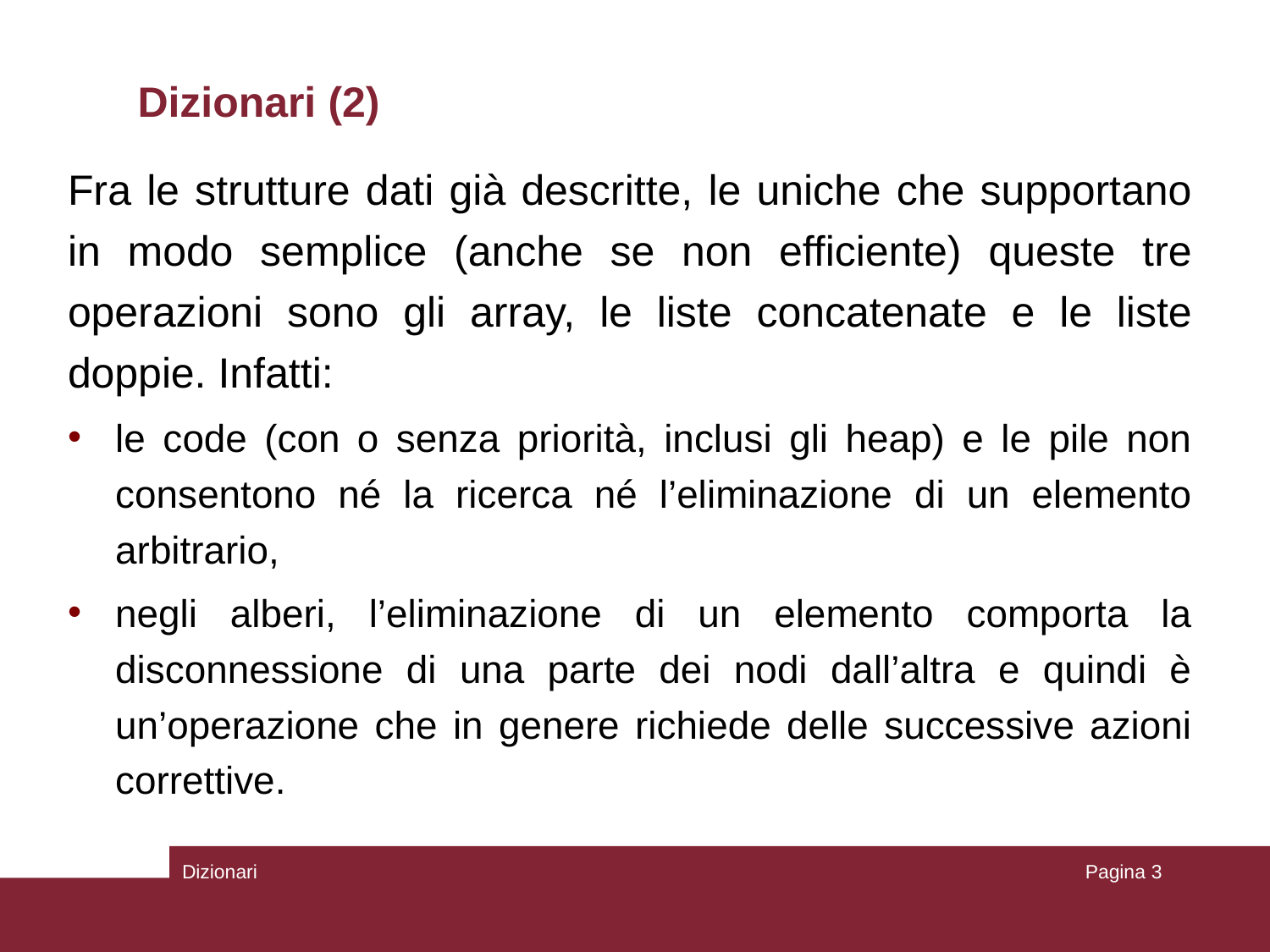

# Dizionari (2)

Fra le strutture dati già descritte, le uniche che supportano in modo semplice (anche se non efficiente) queste tre operazioni sono gli array, le liste concatenate e le liste doppie. Infatti:
le code (con o senza priorità, inclusi gli heap) e le pile non consentono né la ricerca né l’eliminazione di un elemento arbitrario,
negli alberi, l’eliminazione di un elemento comporta la disconnessione di una parte dei nodi dall’altra e quindi è un’operazione che in genere richiede delle successive azioni correttive.
Dizionari
Pagina 3